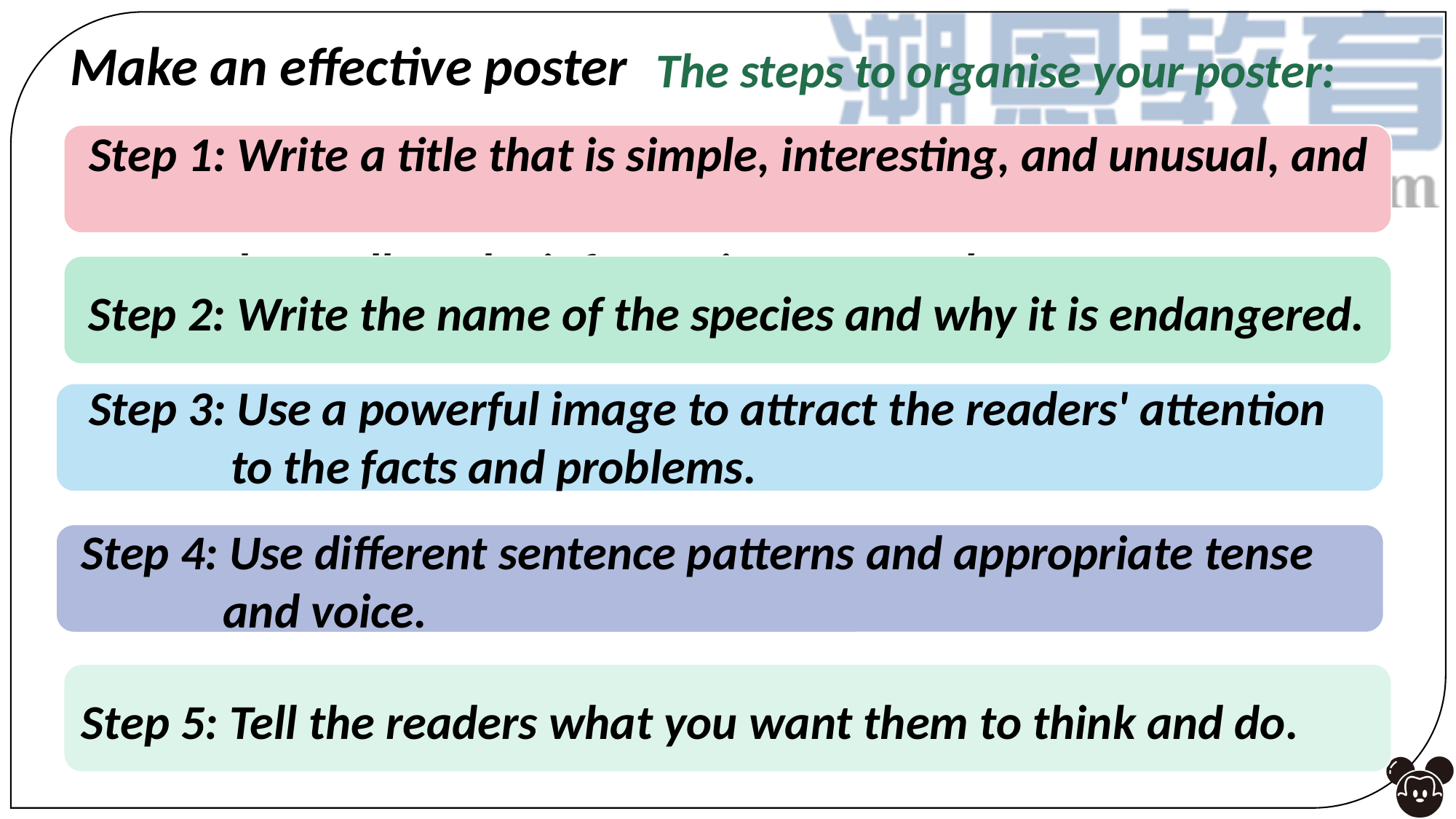

Make an effective poster
The steps to organise your poster:
Step 1: Write a title that is simple, interesting, and unusual, and
            then collect the information you need.

Step 2: Write the name of the species and why it is endangered.
Step 3: Use a powerful image to attract the readers' attention
             to the facts and problems.

Step 4: Use different sentence patterns and appropriate tense
             and voice.

Step 5: Tell the readers what you want them to think and do.